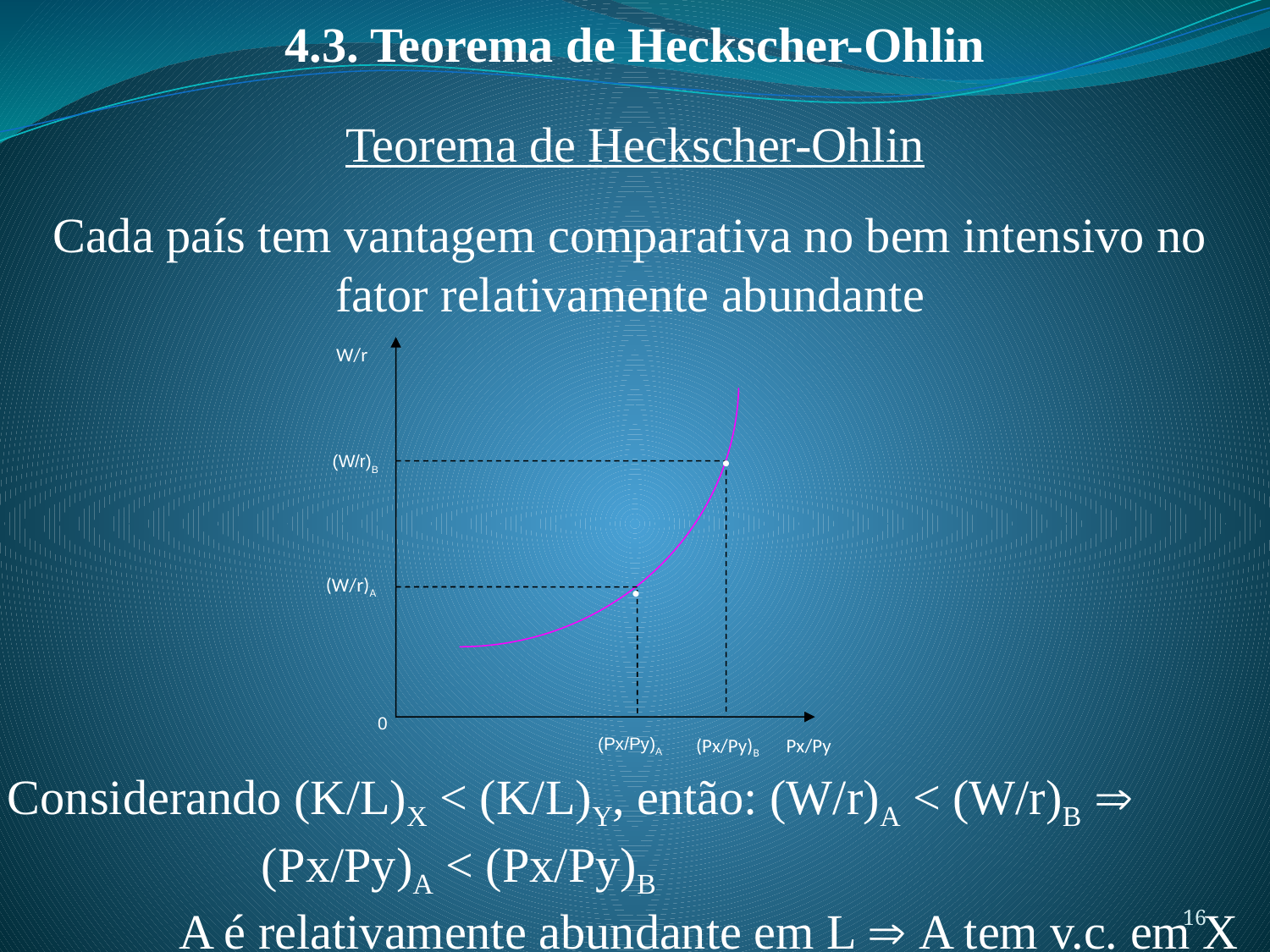

4.3. Teorema de Heckscher-Ohlin

Teorema de Heckscher-Ohlin
Cada país tem vantagem comparativa no bem intensivo no fator relativamente abundante
W/r

(W/r)B
  •

(W/r)A
•

0

(Px/Py)A
(Px/Py)B
Px/Py
Considerando (K/L)X < (K/L)Y, então: (W/r)A < (W/r)B ⇒ 			(Px/Py)A < (Px/Py)B
              A é relativamente abundante em L ⇒ A tem v.c. em X
16